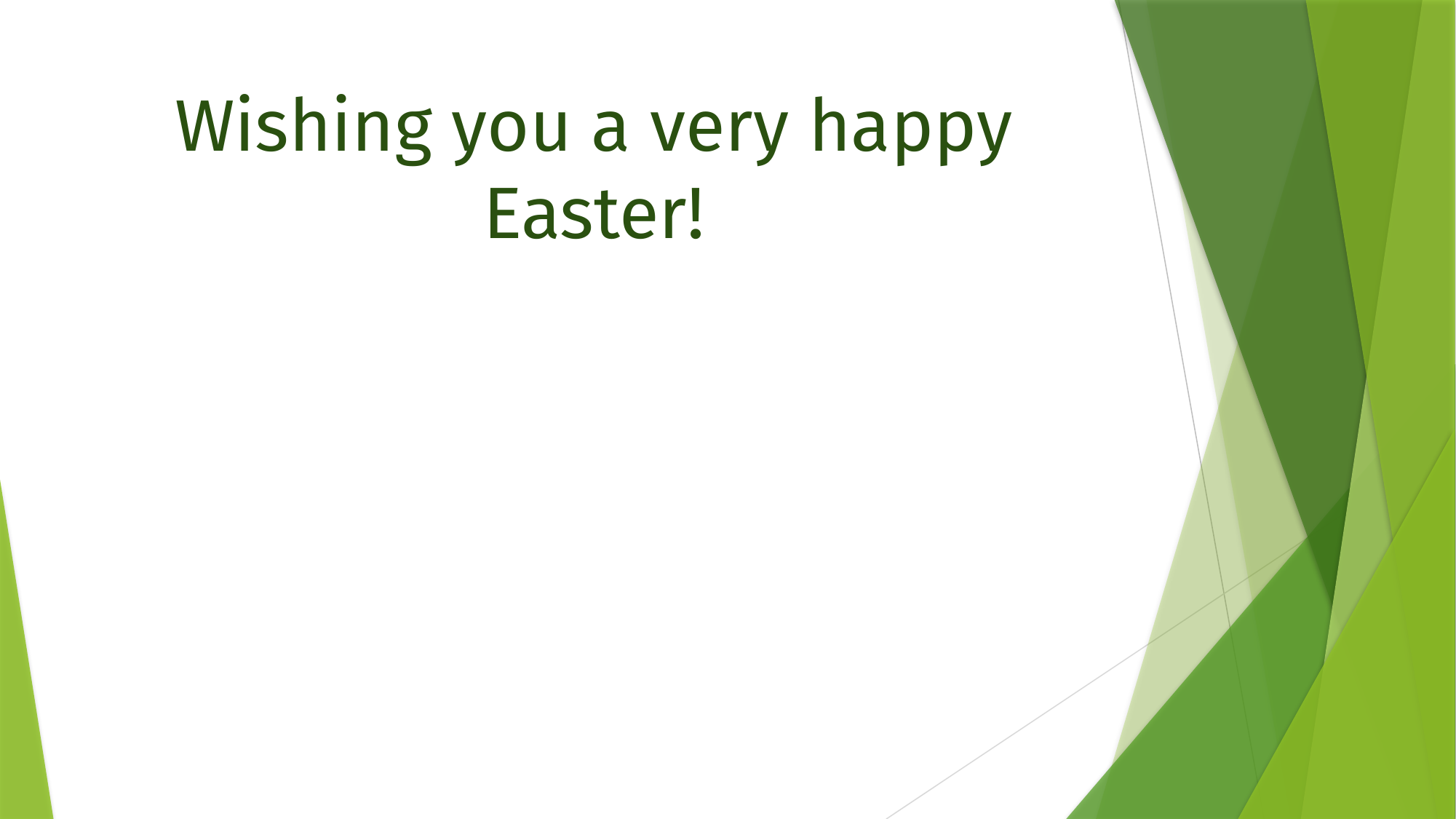

# Wishing you a very happy Easter!